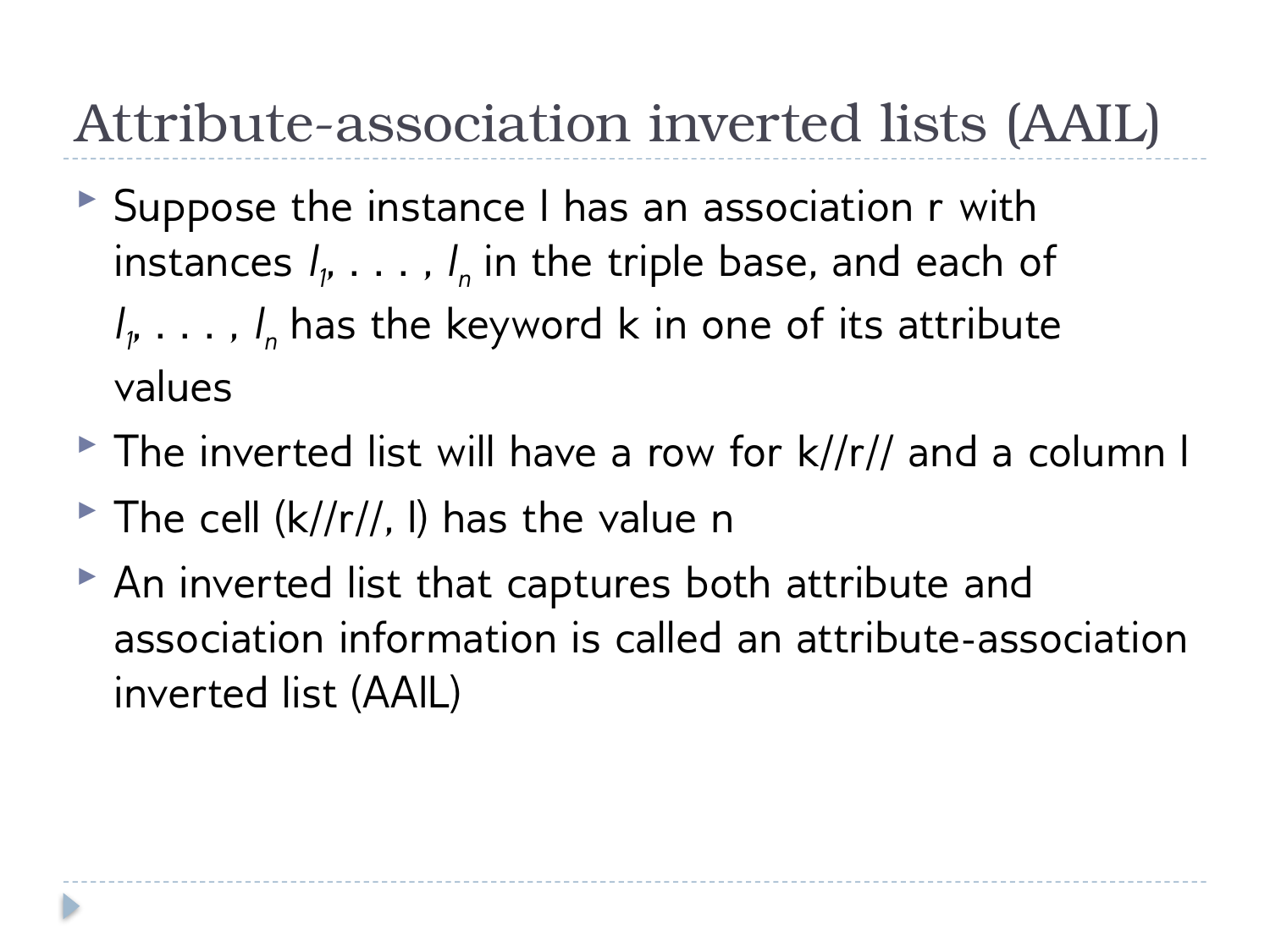

# Attribute-association inverted lists (AAIL)
Suppose the instance I has an association r with instances l1, . . . , ln in the triple base, and each of l1, . . . , ln has the keyword k in one of its attribute values
The inverted list will have a row for k//r// and a column I
The cell (k//r//, I) has the value n
An inverted list that captures both attribute and association information is called an attribute-association inverted list (AAIL)